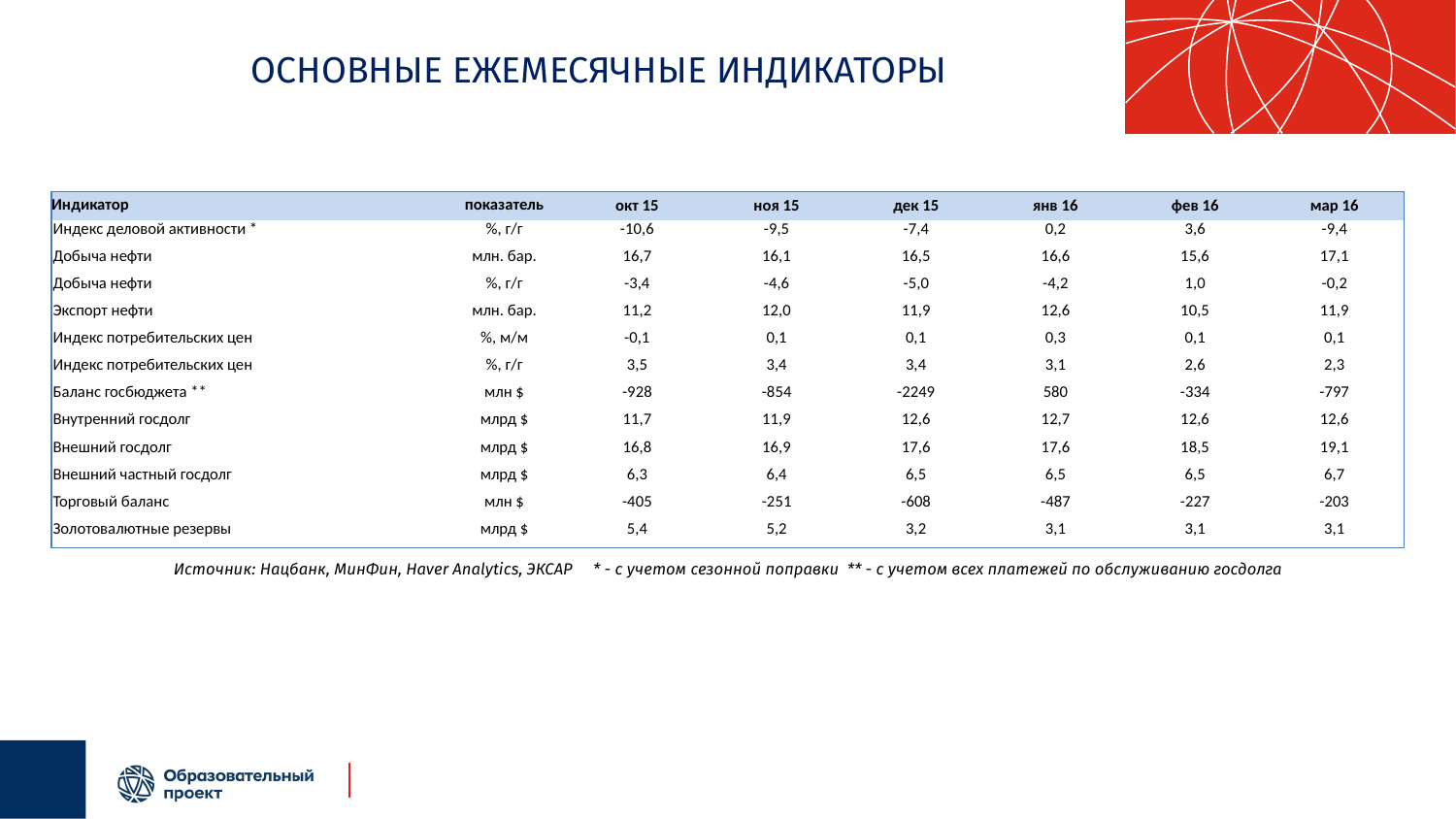

# ОСНОВНЫЕ ЕЖЕМЕСЯЧНЫЕ ИНДИКАТОРЫ
| Индикатор | показатель | окт 15 | ноя 15 | дек 15 | янв 16 | фев 16 | мар 16 |
| --- | --- | --- | --- | --- | --- | --- | --- |
| Индекс деловой активности \* | %, г/г | -10,6 | -9,5 | -7,4 | 0,2 | 3,6 | -9,4 |
| Добыча нефти | млн. бар. | 16,7 | 16,1 | 16,5 | 16,6 | 15,6 | 17,1 |
| Добыча нефти | %, г/г | -3,4 | -4,6 | -5,0 | -4,2 | 1,0 | -0,2 |
| Экспорт нефти | млн. бар. | 11,2 | 12,0 | 11,9 | 12,6 | 10,5 | 11,9 |
| Индекс потребительских цен | %, м/м | -0,1 | 0,1 | 0,1 | 0,3 | 0,1 | 0,1 |
| Индекс потребительских цен | %, г/г | 3,5 | 3,4 | 3,4 | 3,1 | 2,6 | 2,3 |
| Баланс госбюджета \*\* | млн $ | -928 | -854 | -2249 | 580 | -334 | -797 |
| Внутренний госдолг | млрд $ | 11,7 | 11,9 | 12,6 | 12,7 | 12,6 | 12,6 |
| Внешний госдолг | млрд $ | 16,8 | 16,9 | 17,6 | 17,6 | 18,5 | 19,1 |
| Внешний частный госдолг | млрд $ | 6,3 | 6,4 | 6,5 | 6,5 | 6,5 | 6,7 |
| Торговый баланс | млн $ | -405 | -251 | -608 | -487 | -227 | -203 |
| Золотовалютные резервы | млрд $ | 5,4 | 5,2 | 3,2 | 3,1 | 3,1 | 3,1 |
Источник: Нацбанк, МинФин, Haver Analytics, ЭКСАР     * - с учетом сезонной поправки  ** - с учетом всех платежей по обслуживанию госдолга